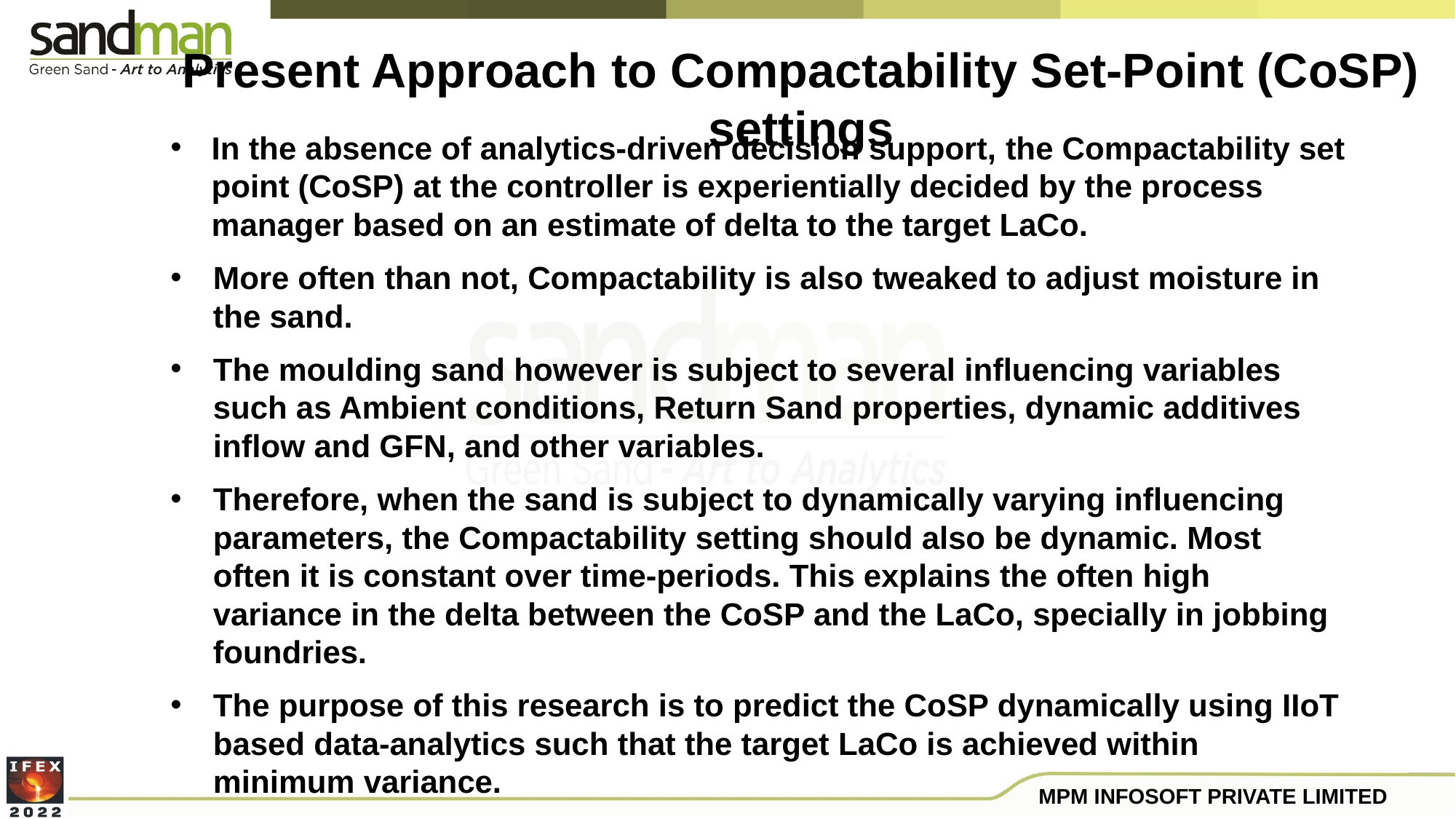

Present Approach to Compactability Set-Point (CoSP) settings
In the absence of analytics-driven decision support, the Compactability set point (CoSP) at the controller is experientially decided by the process manager based on an estimate of delta to the target LaCo.
More often than not, Compactability is also tweaked to adjust moisture in the sand.
The moulding sand however is subject to several influencing variables such as Ambient conditions, Return Sand properties, dynamic additives inflow and GFN, and other variables.
Therefore, when the sand is subject to dynamically varying influencing parameters, the Compactability setting should also be dynamic. Most often it is constant over time-periods. This explains the often high variance in the delta between the CoSP and the LaCo, specially in jobbing foundries.
The purpose of this research is to predict the CoSP dynamically using IIoT based data-analytics such that the target LaCo is achieved within minimum variance.